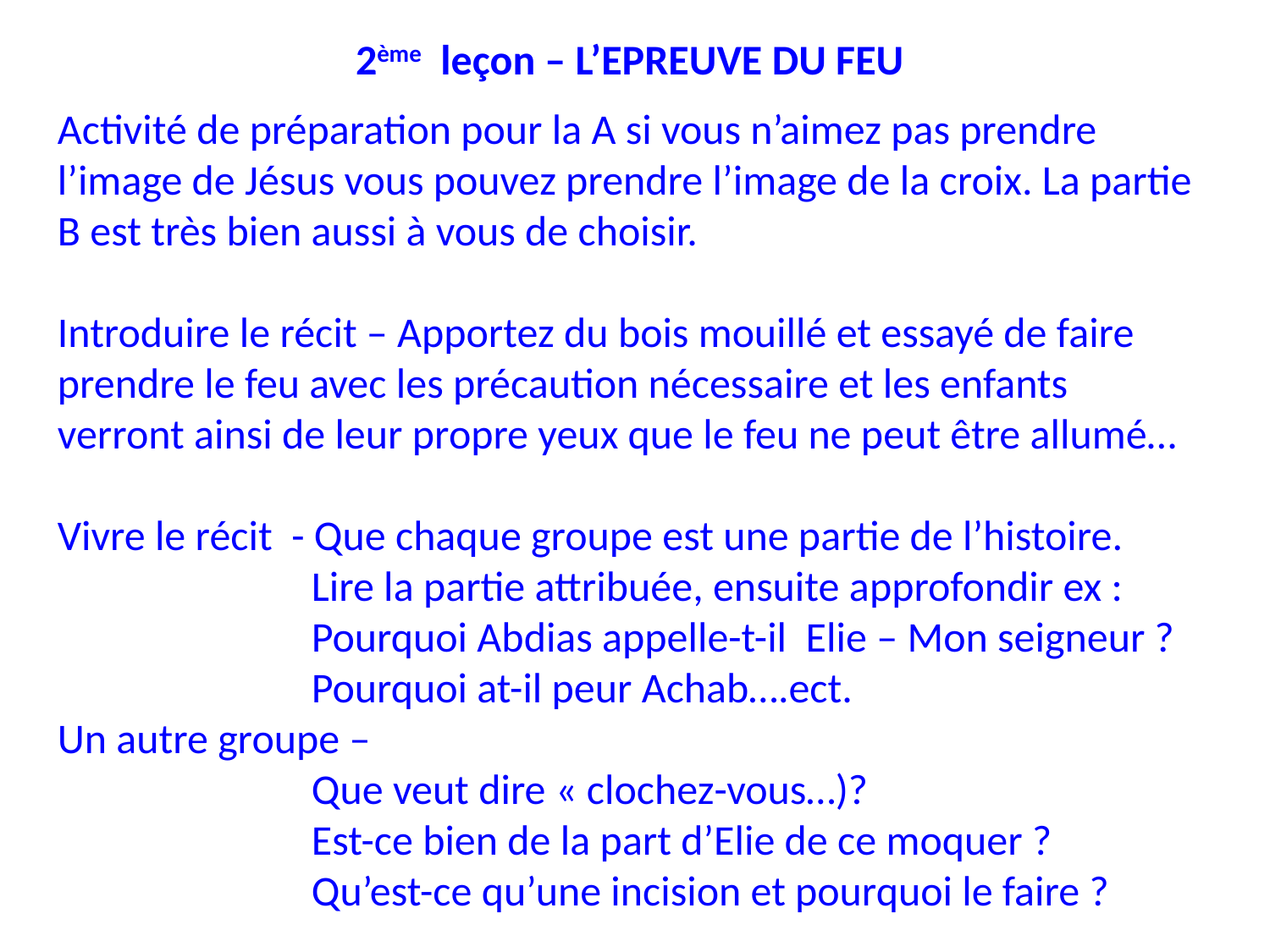

2ème  leçon – L’EPREUVE DU FEU

Activité de préparation pour la A si vous n’aimez pas prendre l’image de Jésus vous pouvez prendre l’image de la croix. La partie B est très bien aussi à vous de choisir.

Introduire le récit – Apportez du bois mouillé et essayé de faire prendre le feu avec les précaution nécessaire et les enfants verront ainsi de leur propre yeux que le feu ne peut être allumé…

Vivre le récit  - Que chaque groupe est une partie de l’histoire.
		Lire la partie attribuée, ensuite approfondir ex :
		Pourquoi Abdias appelle-t-il  Elie – Mon seigneur ?
		Pourquoi at-il peur Achab….ect.
Un autre groupe –
		Que veut dire « clochez-vous…)?
		Est-ce bien de la part d’Elie de ce moquer ?
		Qu’est-ce qu’une incision et pourquoi le faire ?